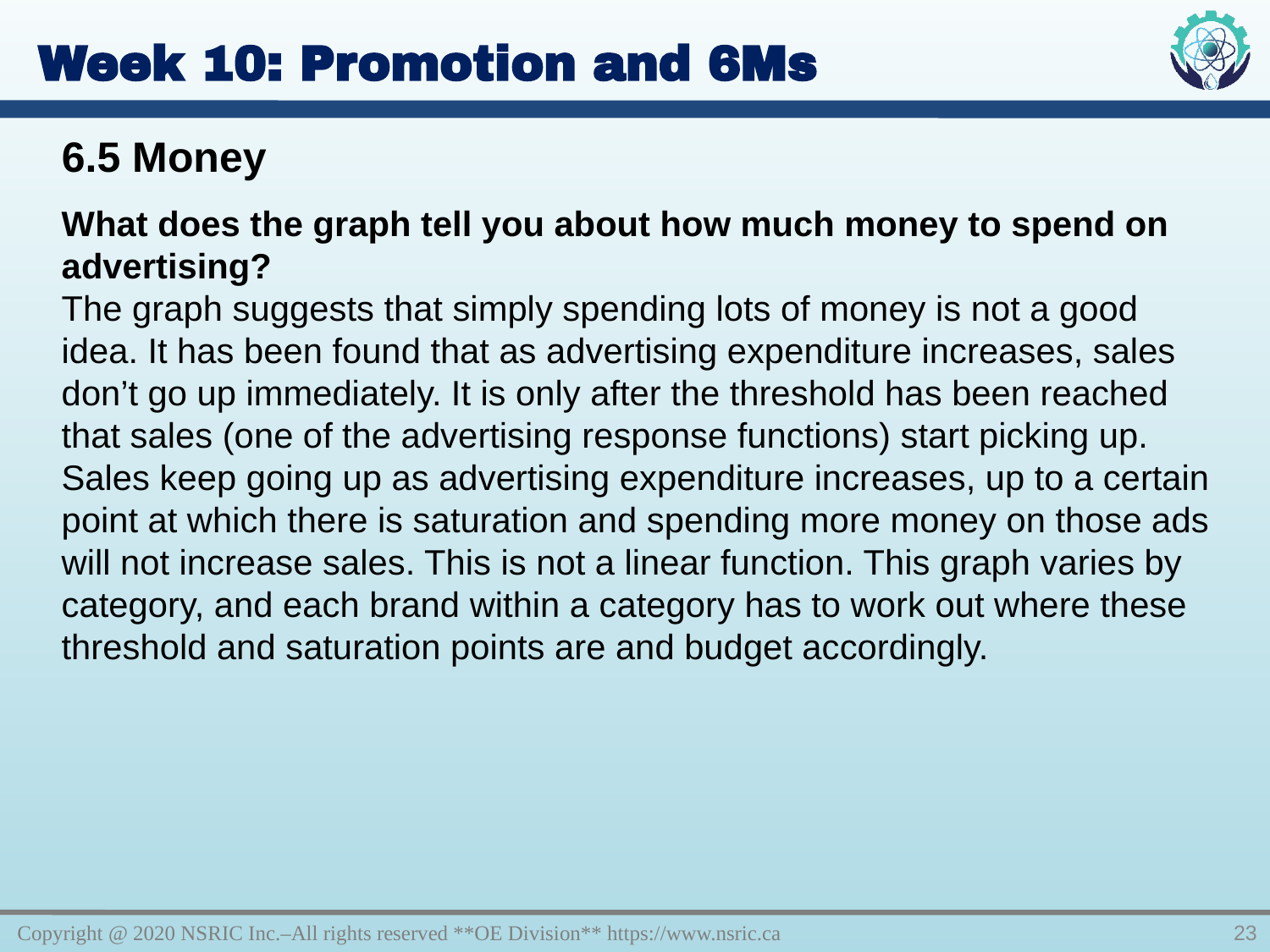

Week 10: Promotion and 6Ms
6.5 Money
What does the graph tell you about how much money to spend on advertising?
The graph suggests that simply spending lots of money is not a good idea. It has been found that as advertising expenditure increases, sales don’t go up immediately. It is only after the threshold has been reached that sales (one of the advertising response functions) start picking up. Sales keep going up as advertising expenditure increases, up to a certain point at which there is saturation and spending more money on those ads will not increase sales. This is not a linear function. This graph varies by category, and each brand within a category has to work out where these threshold and saturation points are and budget accordingly.

Copyright @ 2020 NSRIC Inc.–All rights reserved **OE Division** https://www.nsric.ca
23